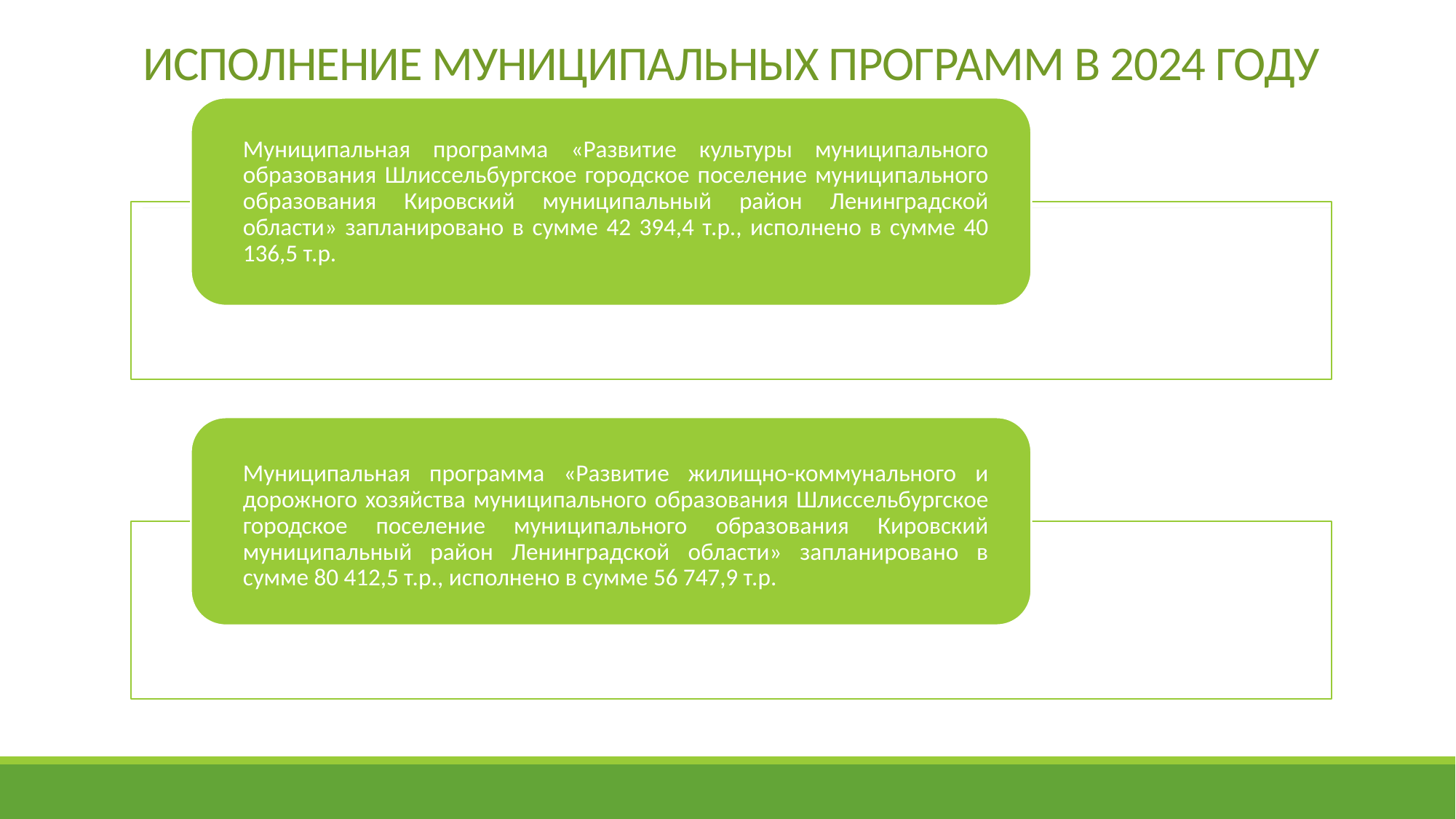

# ИСПОЛНЕНИЕ МУНИЦИПАЛЬНЫХ ПРОГРАММ В 2024 ГОДУ
Муниципальная программа «Развитие культуры муниципального образования Шлиссельбургское городское поселение муниципального образования Кировский муниципальный район Ленинградской области» запланировано в сумме 42 394,4 т.р., исполнено в сумме 40 136,5 т.р.

Муниципальная программа «Развитие жилищно-коммунального и дорожного хозяйства муниципального образования Шлиссельбургское городское поселение муниципального образования Кировский муниципальный район Ленинградской области» запланировано в сумме 80 412,5 т.р., исполнено в сумме 56 747,9 т.р.